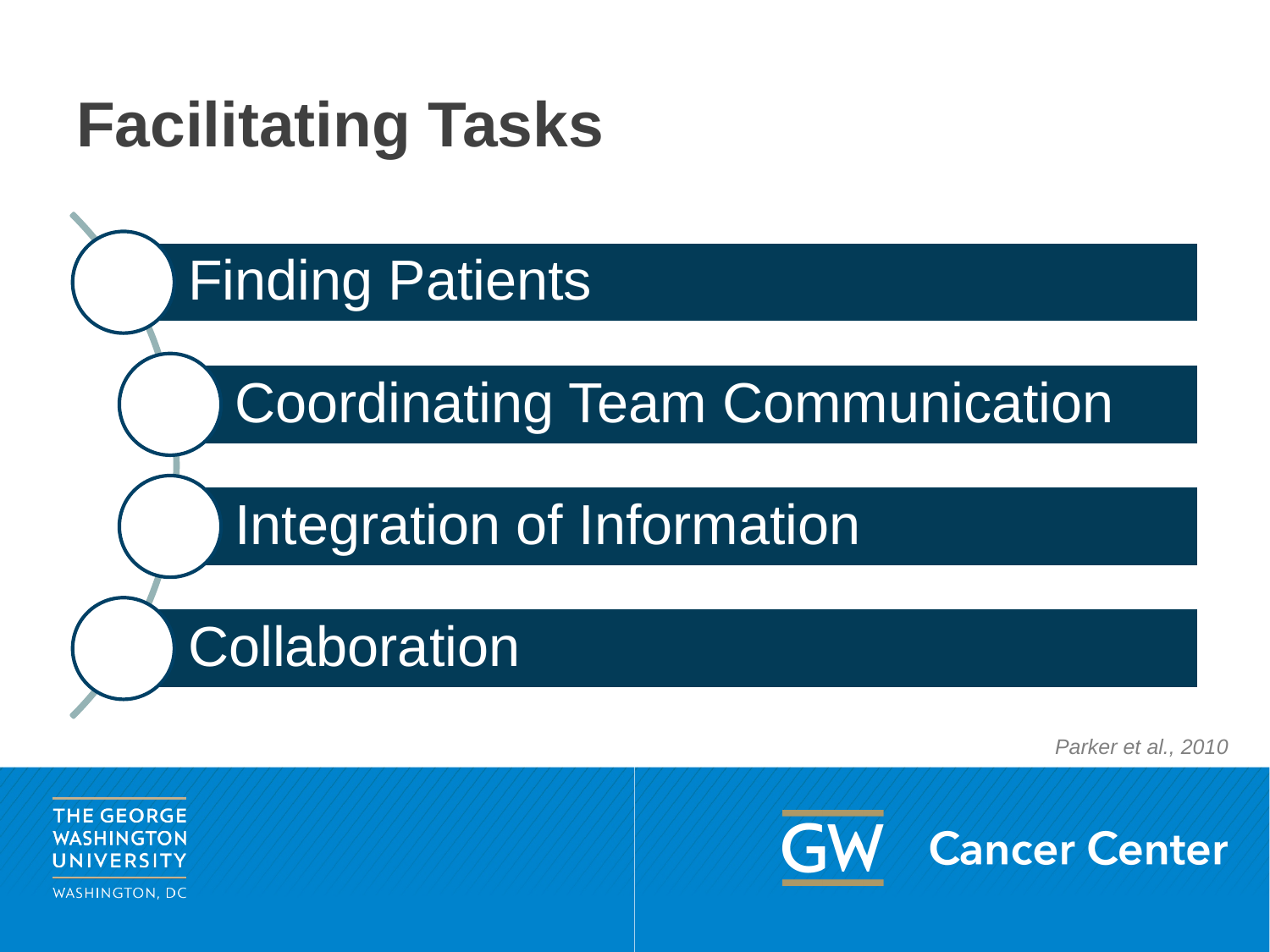

# Facilitating Tasks
Finding Patients
Coordinating Team Communication
Integration of Information
Collaboration
Parker et al., 2010